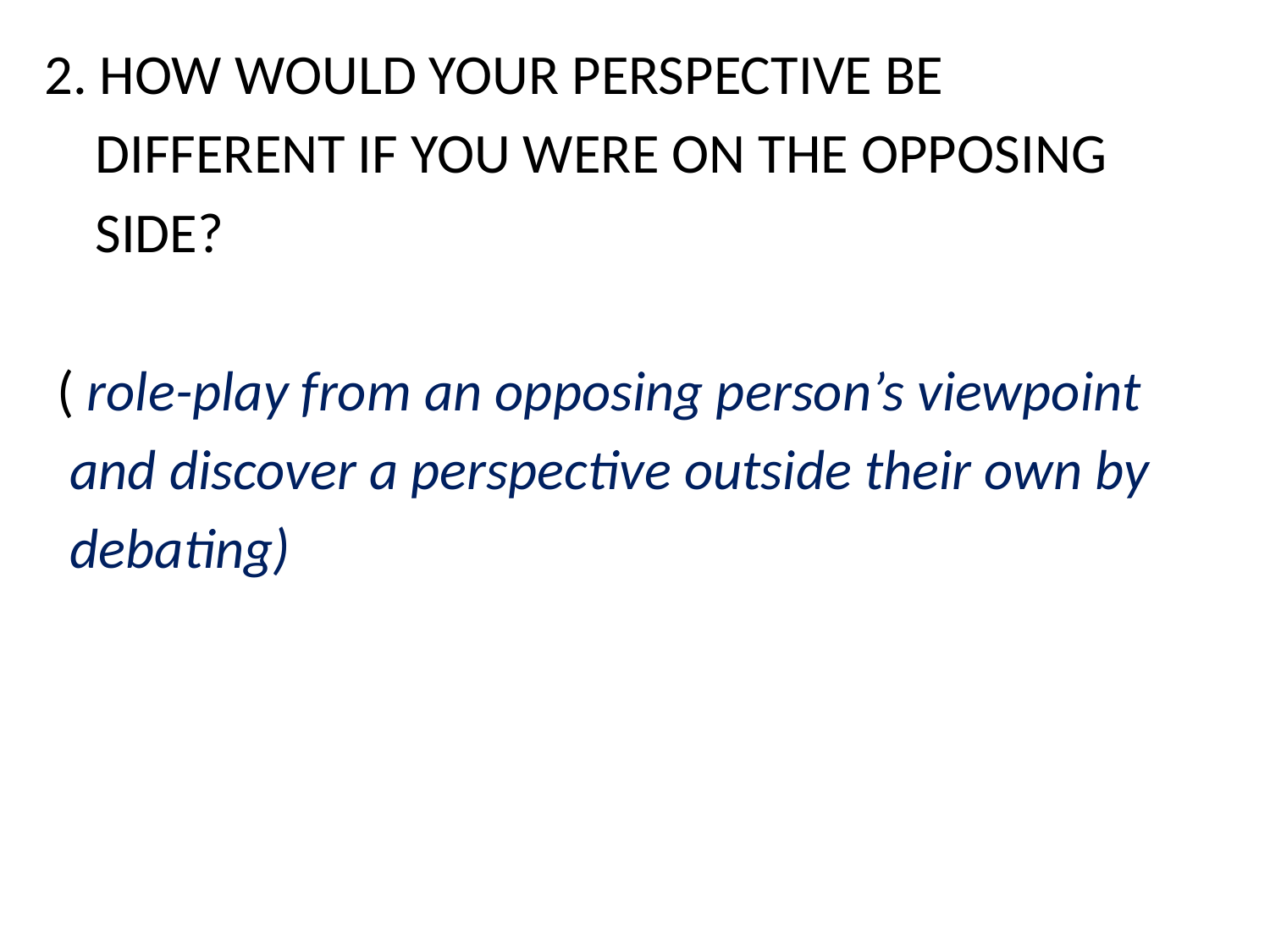

2. HOW WOULD YOUR PERSPECTIVE BE
    DIFFERENT IF YOU WERE ON THE OPPOSING
    SIDE?

 ( role-play from an opposing person’s viewpoint
  and discover a perspective outside their own by
  debating)